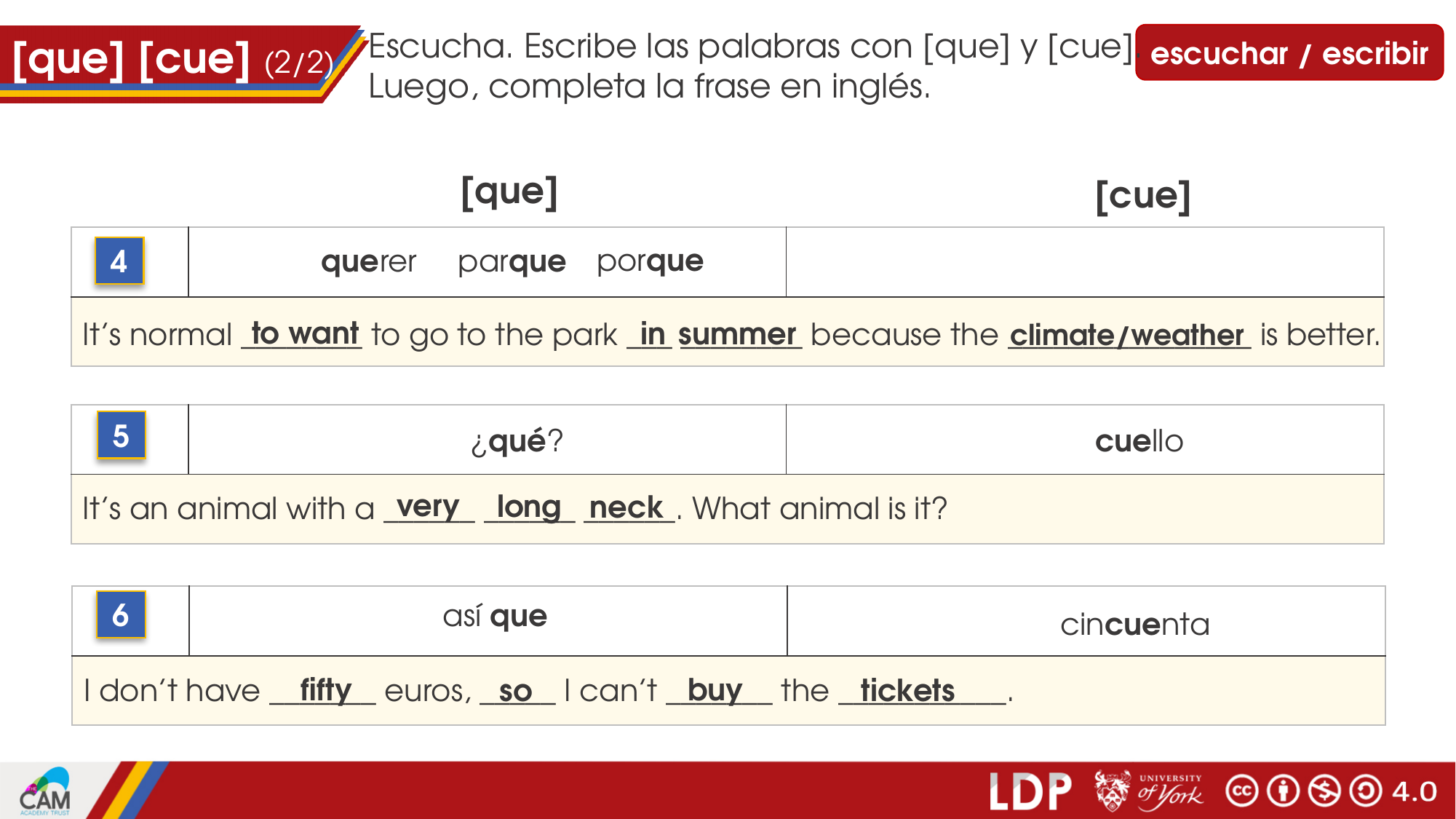

Escucha. Escribe las palabras con [que] y [cue].
Luego, completa la frase en inglés.
escuchar / escribir
# [que] [cue] (2/2)
[que]
[cue]
|  |  |  |
| --- | --- | --- |
|  |  |  |
porque
querer
parque
4
to want
summer
in
It’s normal ________ to go to the park ___ ________ because the ________________ is better.
climate/weather
|  |  |  |
| --- | --- | --- |
|  |  |  |
5
¿qué?
cuello
very
long
neck
It’s an animal with a ______ ______ ______. What animal is it?
|  |  |  |
| --- | --- | --- |
|  |  |  |
6
así que
cincuenta
fifty
buy
so
I don’t have _______ euros, _____ I can’t _______ the ___________.
tickets